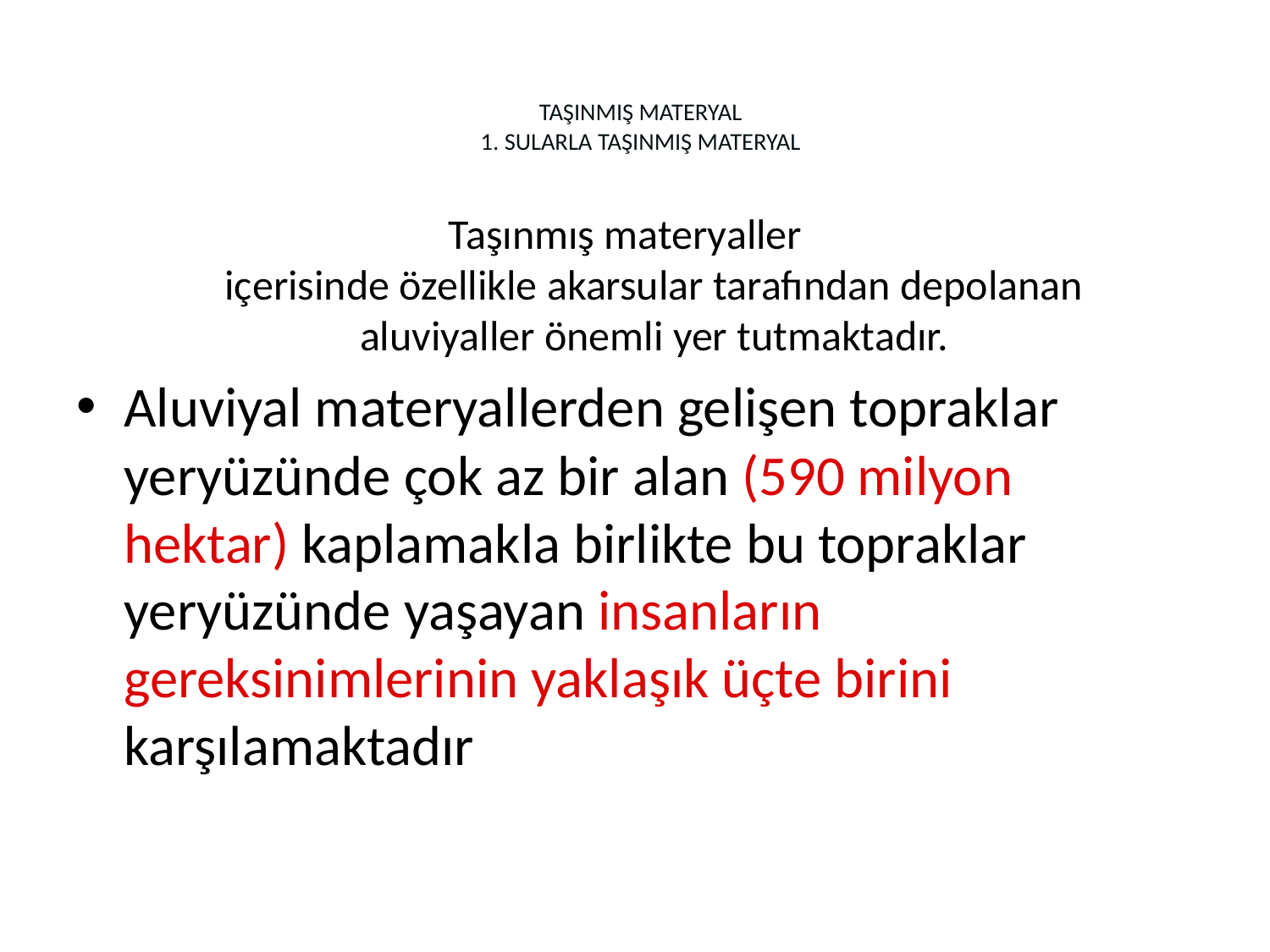

# TAŞINMIŞ MATERYAL 1. SULARLA TAŞINMIŞ MATERYAL
Taşınmış materyaller
içerisinde özellikle akarsular tarafından depolanan
aluviyaller önemli yer tutmaktadır.
Aluviyal materyallerden gelişen topraklar yeryüzünde çok az bir alan (590 milyon hektar) kaplamakla birlikte bu topraklar yeryüzünde yaşayan insanların gereksinimlerinin yaklaşık üçte birini karşılamaktadır